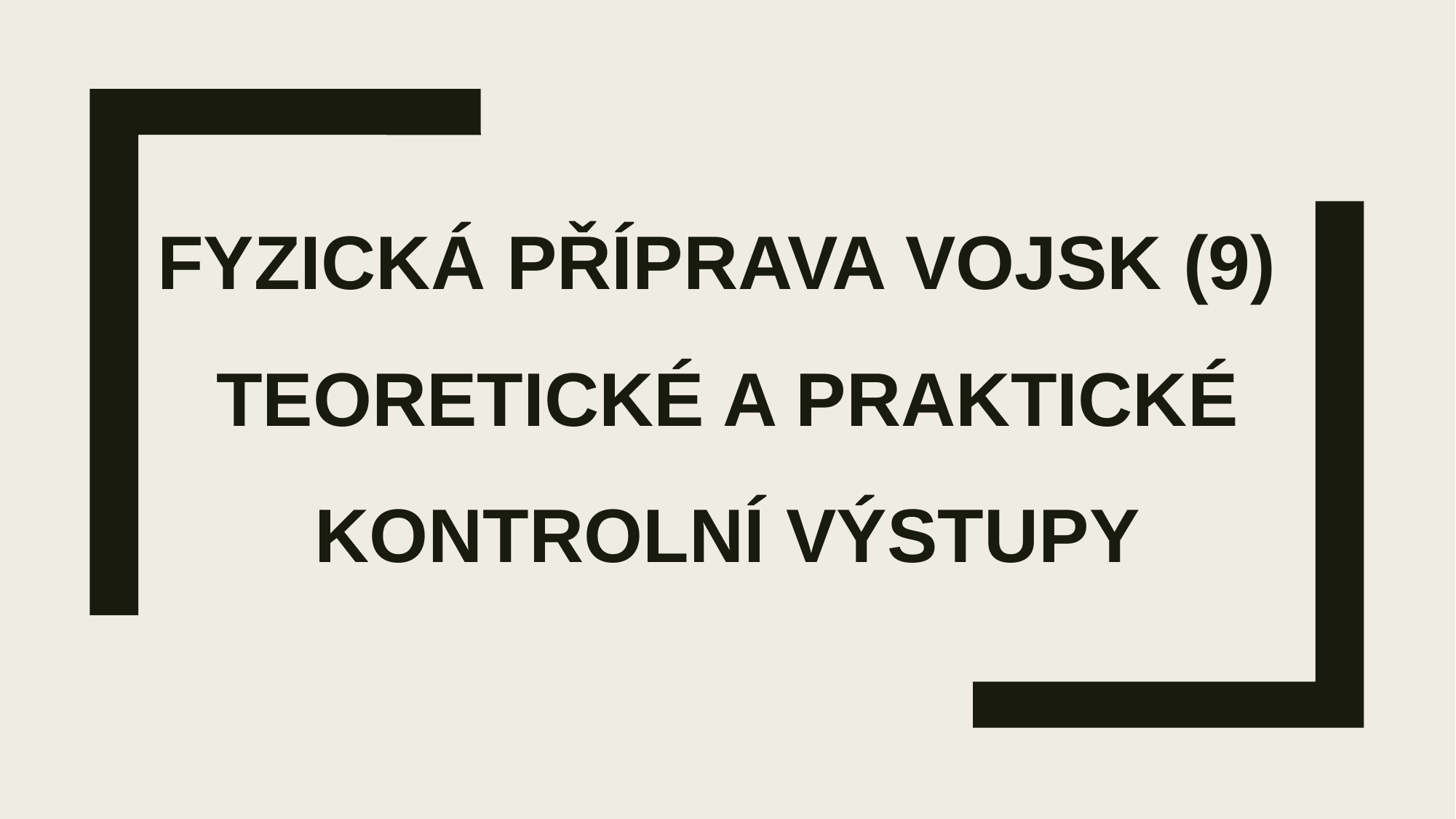

# Fyzická příprava vojsk (9) Teoretické a praktické kontrolní výstupy